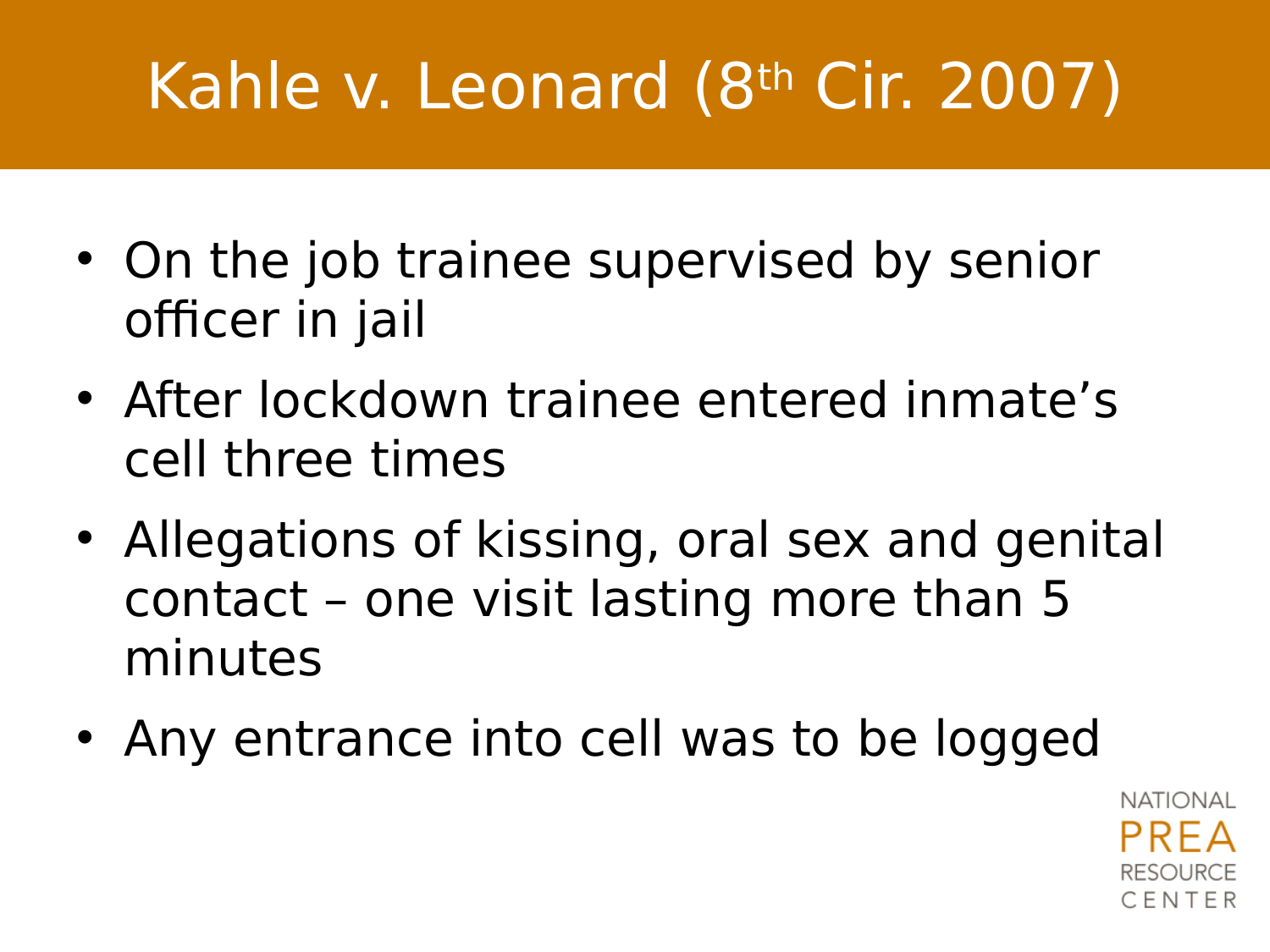

# Kahle v. Leonard (8th Cir. 2007)
On the job trainee supervised by senior officer in jail
After lockdown trainee entered inmate’s cell three times
Allegations of kissing, oral sex and genital contact – one visit lasting more than 5 minutes
Any entrance into cell was to be logged